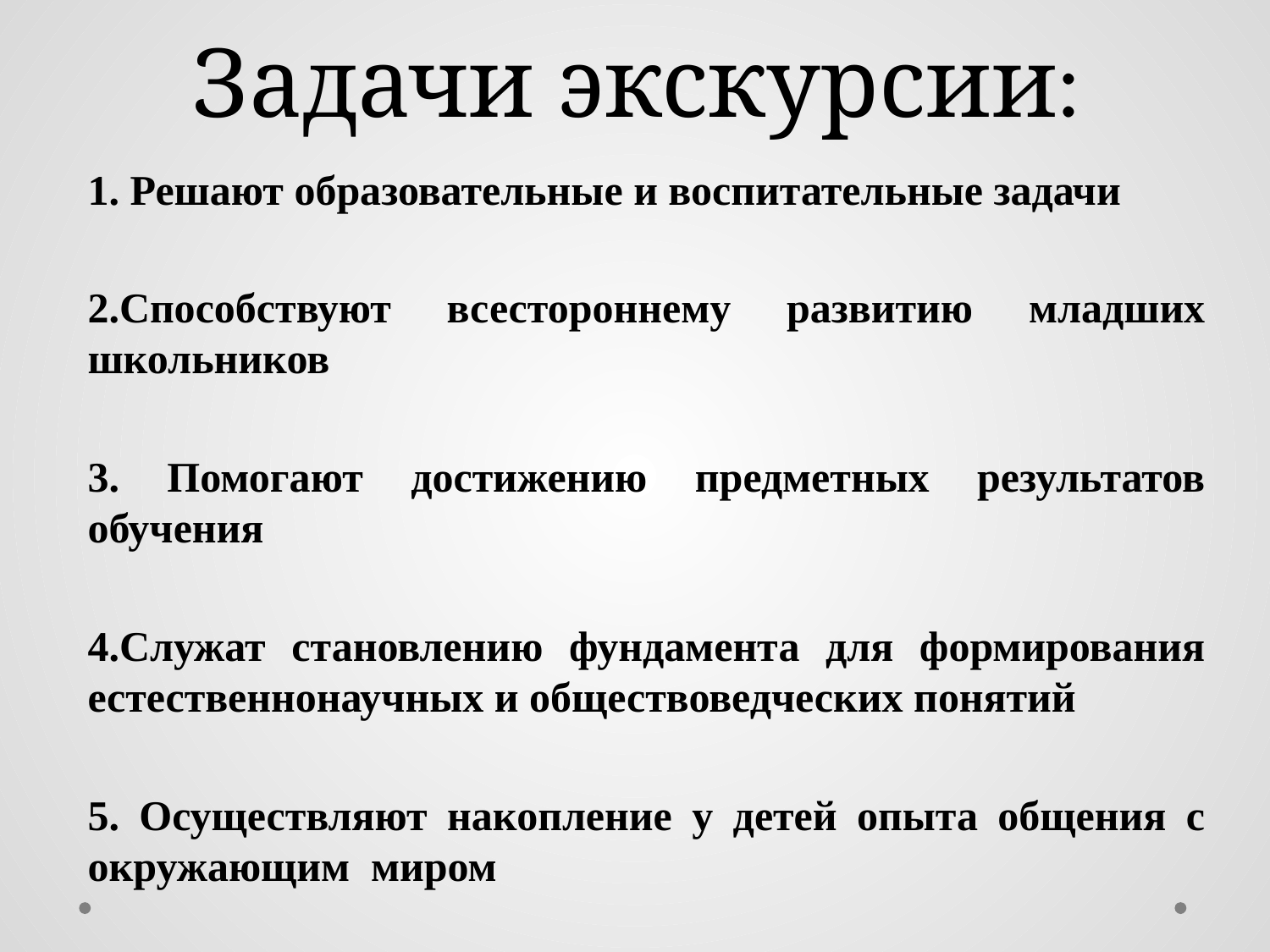

# Задачи экскурсии:
1. Решают образовательные и воспитательные задачи

2.Способствуют всестороннему развитию младших школьников

3. Помогают достижению предметных результатов обучения

4.Служат становлению фундамента для формирования естественнонаучных и обществоведческих понятий

5. Осуществляют накопление у детей опыта общения с окружающим  миром